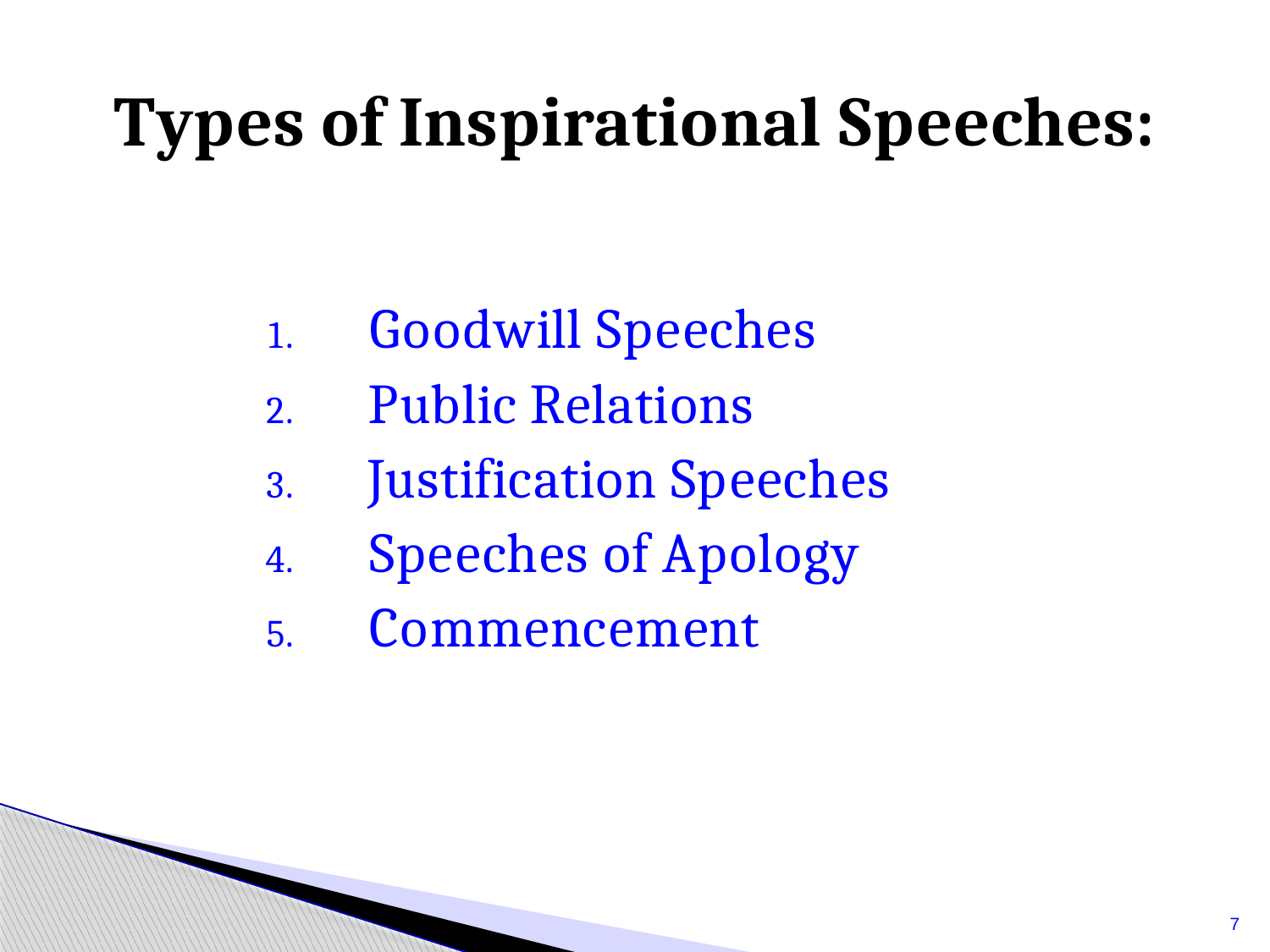

# Types of Inspirational Speeches:
Goodwill Speeches
Public Relations
Justification Speeches
Speeches of Apology
Commencement

7